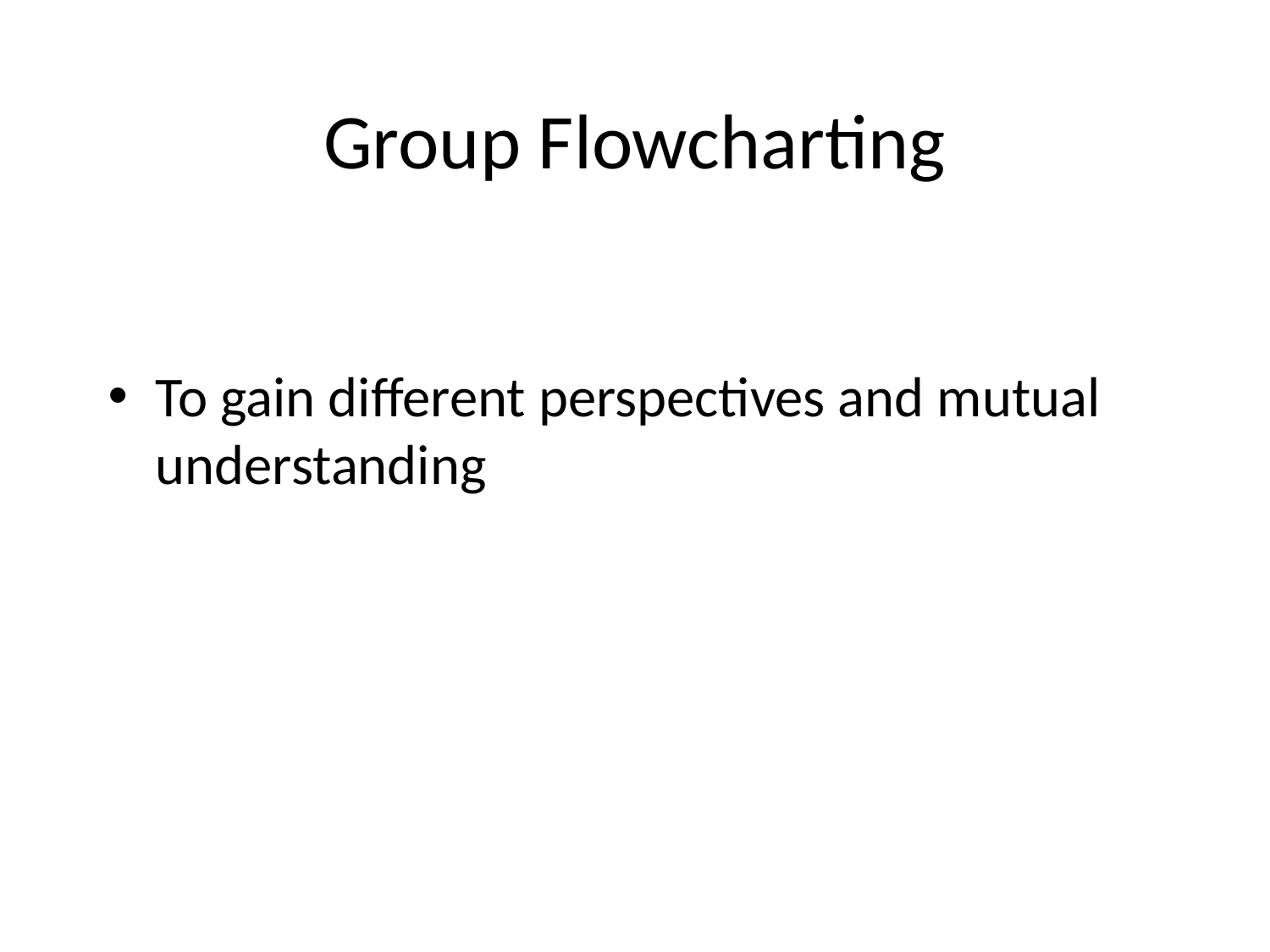

# Group Flowcharting

To gain different perspectives and mutual understanding